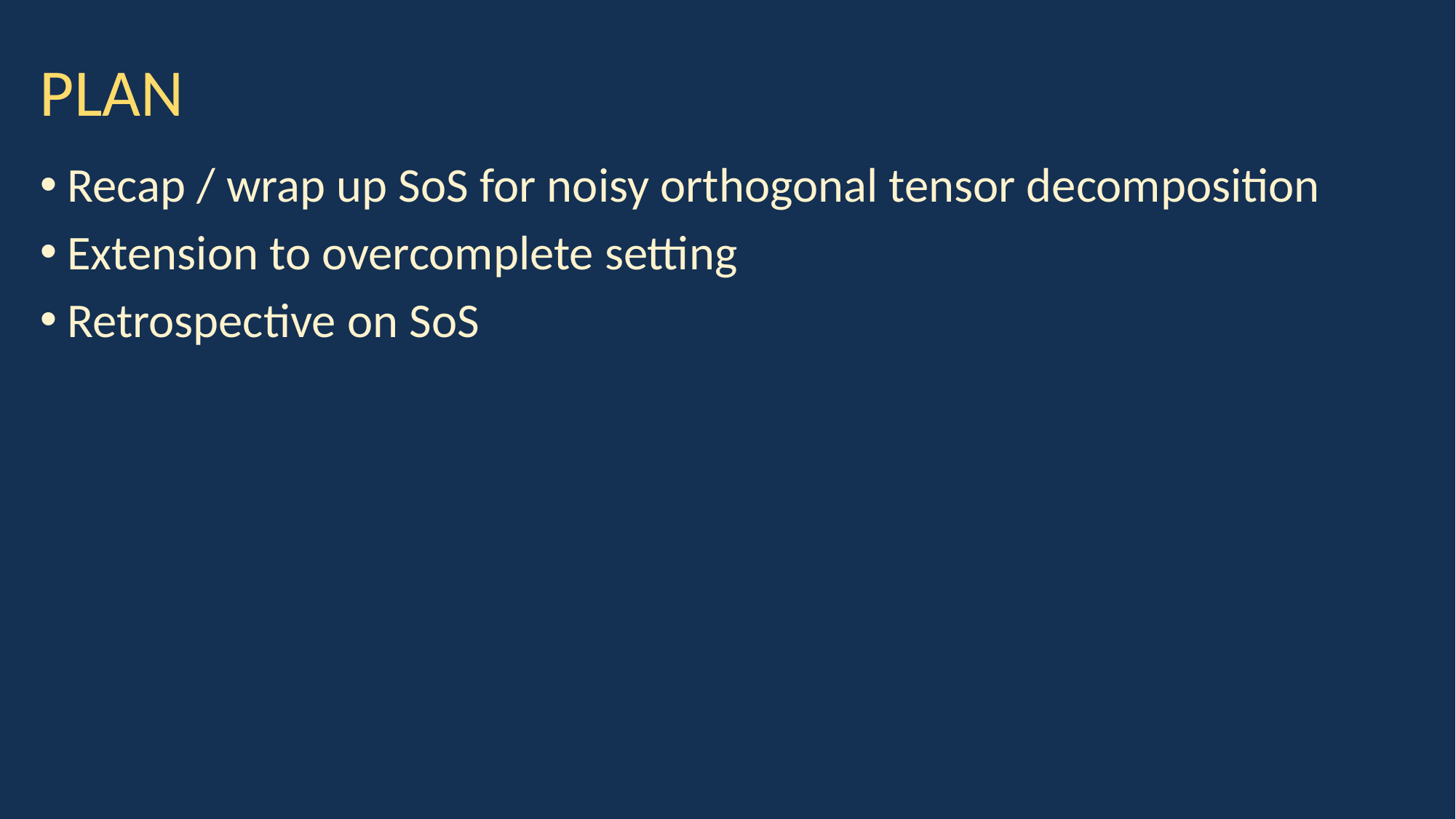

# PLAN
Recap / wrap up SoS for noisy orthogonal tensor decomposition
Extension to overcomplete setting
Retrospective on SoS